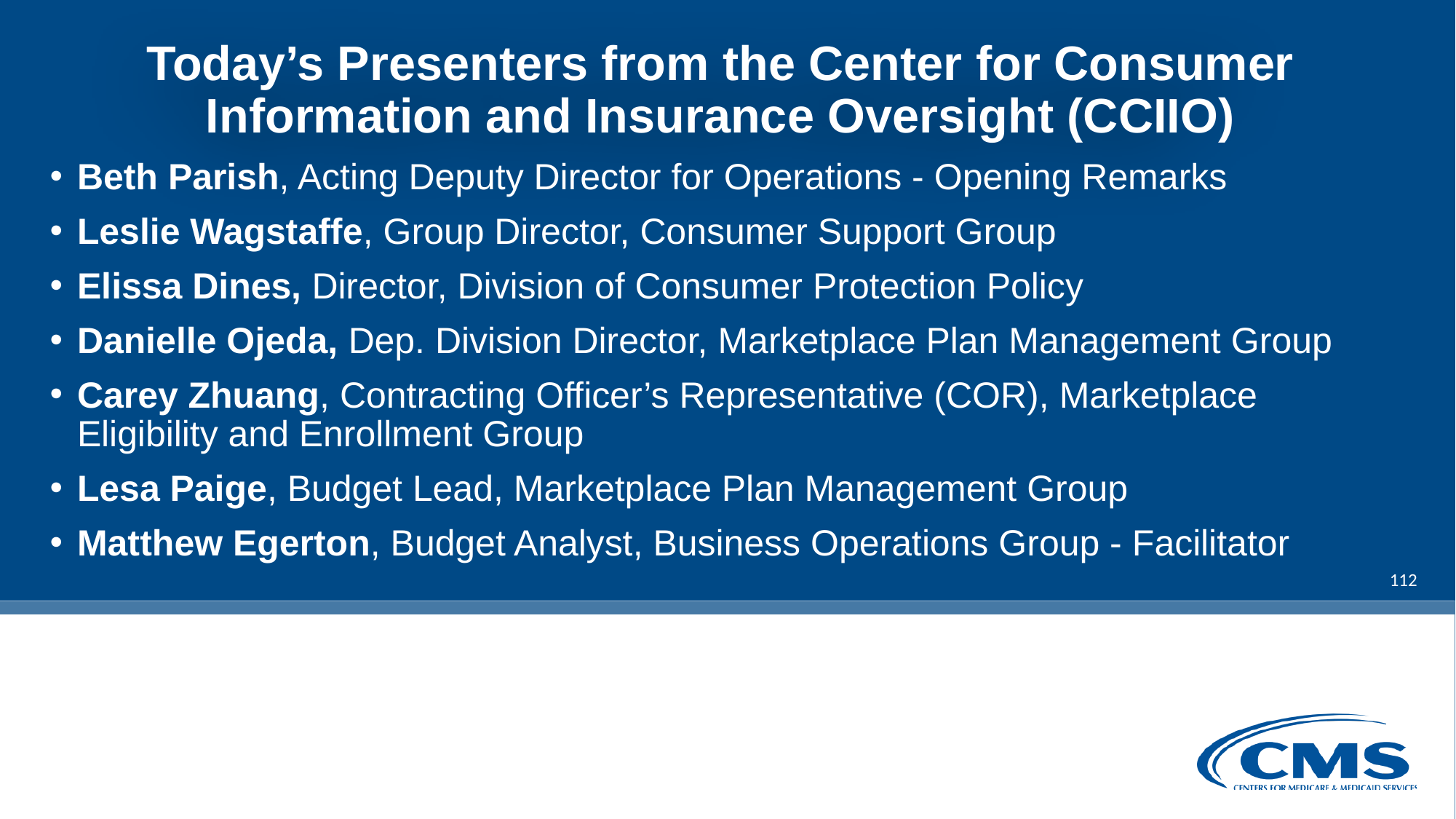

# Today’s Presenters from the Center for Consumer Information and Insurance Oversight (CCIIO)
Beth Parish, Acting Deputy Director for Operations - Opening Remarks
Leslie Wagstaffe, Group Director, Consumer Support Group
Elissa Dines, Director, Division of Consumer Protection Policy
Danielle Ojeda, Dep. Division Director, Marketplace Plan Management Group
Carey Zhuang, Contracting Officer’s Representative (COR), Marketplace Eligibility and Enrollment Group
Lesa Paige, Budget Lead, Marketplace Plan Management Group
Matthew Egerton, Budget Analyst, Business Operations Group - Facilitator
112